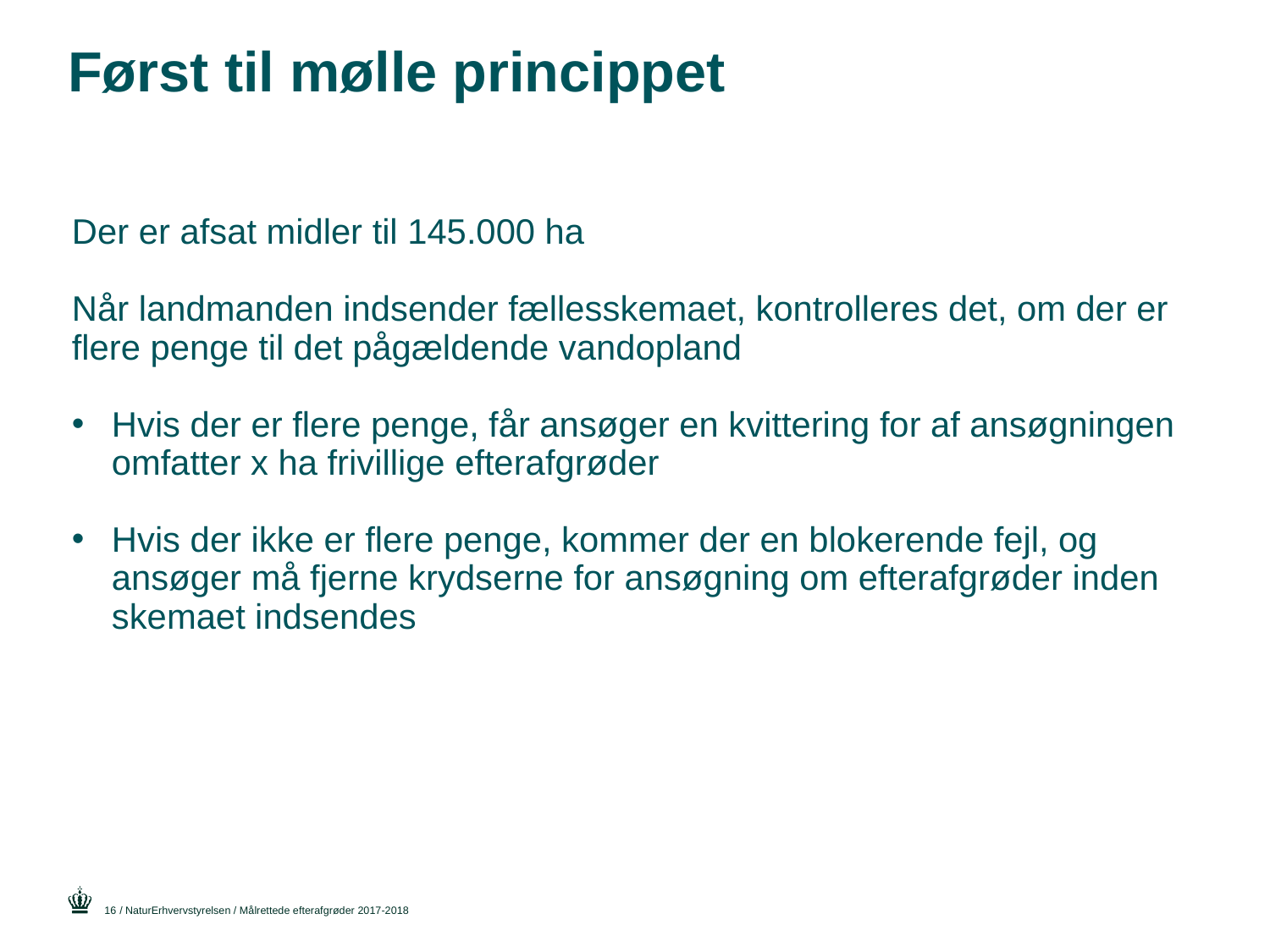

# Først til mølle princippet
Der er afsat midler til 145.000 ha

Når landmanden indsender fællesskemaet, kontrolleres det, om der er flere penge til det pågældende vandopland

Hvis der er flere penge, får ansøger en kvittering for af ansøgningen omfatter x ha frivillige efterafgrøder

Hvis der ikke er flere penge, kommer der en blokerende fejl, og ansøger må fjerne krydserne for ansøgning om efterafgrøder inden skemaet indsendes

16
/ NaturErhvervstyrelsen / Målrettede efterafgrøder 2017-2018